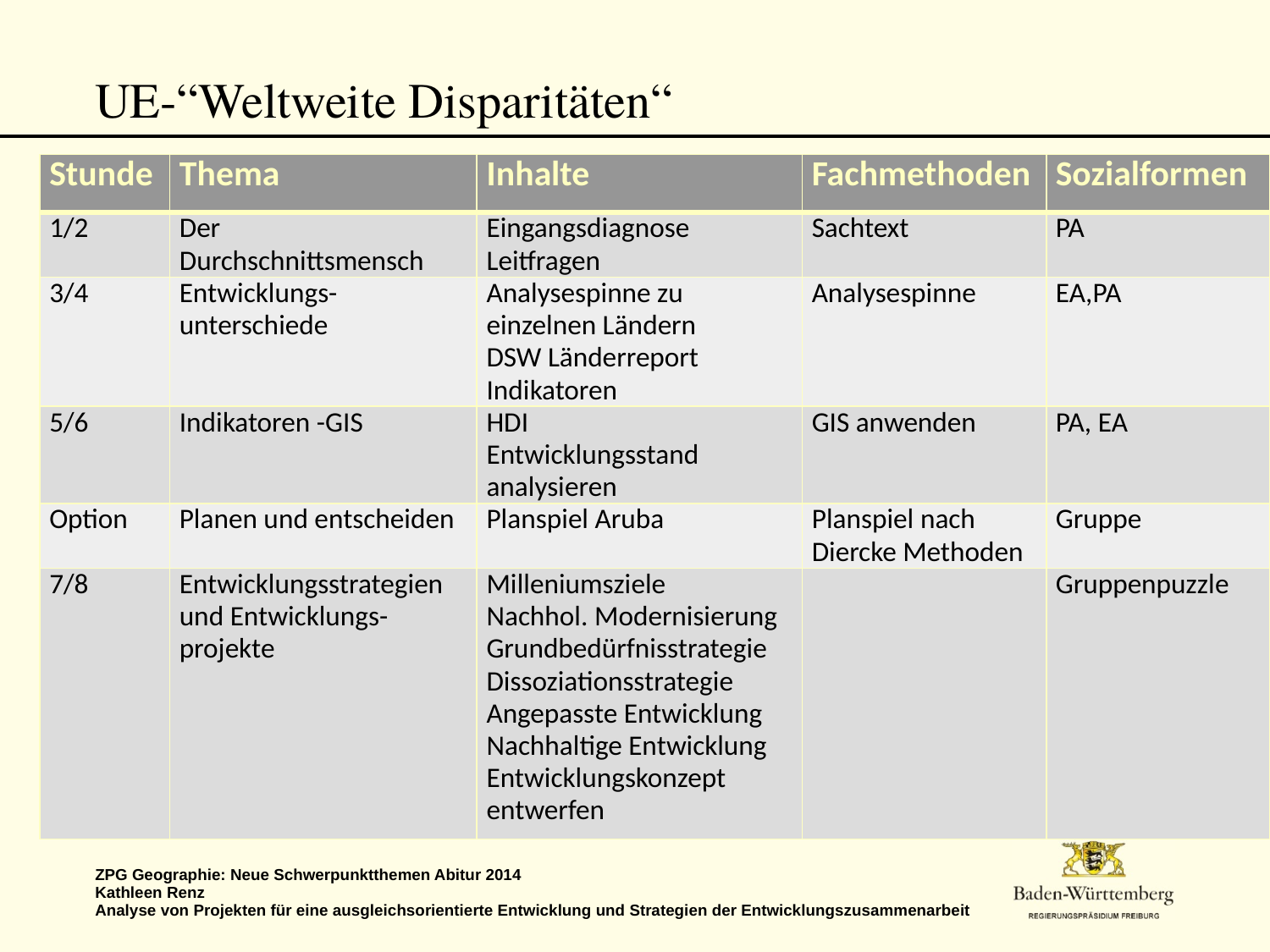

# UE-“Weltweite Disparitäten“
| Stunde | Thema | Inhalte | Fachmethoden | Sozialformen |
| --- | --- | --- | --- | --- |
| 1/2 | Der Durchschnittsmensch | Eingangsdiagnose Leitfragen | Sachtext | PA |
| 3/4 | Entwicklungs-unterschiede | Analysespinne zu einzelnen Ländern DSW Länderreport Indikatoren | Analysespinne | EA,PA |
| 5/6 | Indikatoren -GIS | HDI Entwicklungsstand analysieren | GIS anwenden | PA, EA |
| Option | Planen und entscheiden | Planspiel Aruba | Planspiel nach Diercke Methoden | Gruppe |
| 7/8 | Entwicklungsstrategien und Entwicklungs-projekte | Milleniumsziele Nachhol. Modernisierung Grundbedürfnisstrategie Dissoziationsstrategie Angepasste Entwicklung Nachhaltige Entwicklung Entwicklungskonzept entwerfen |  | Gruppenpuzzle |